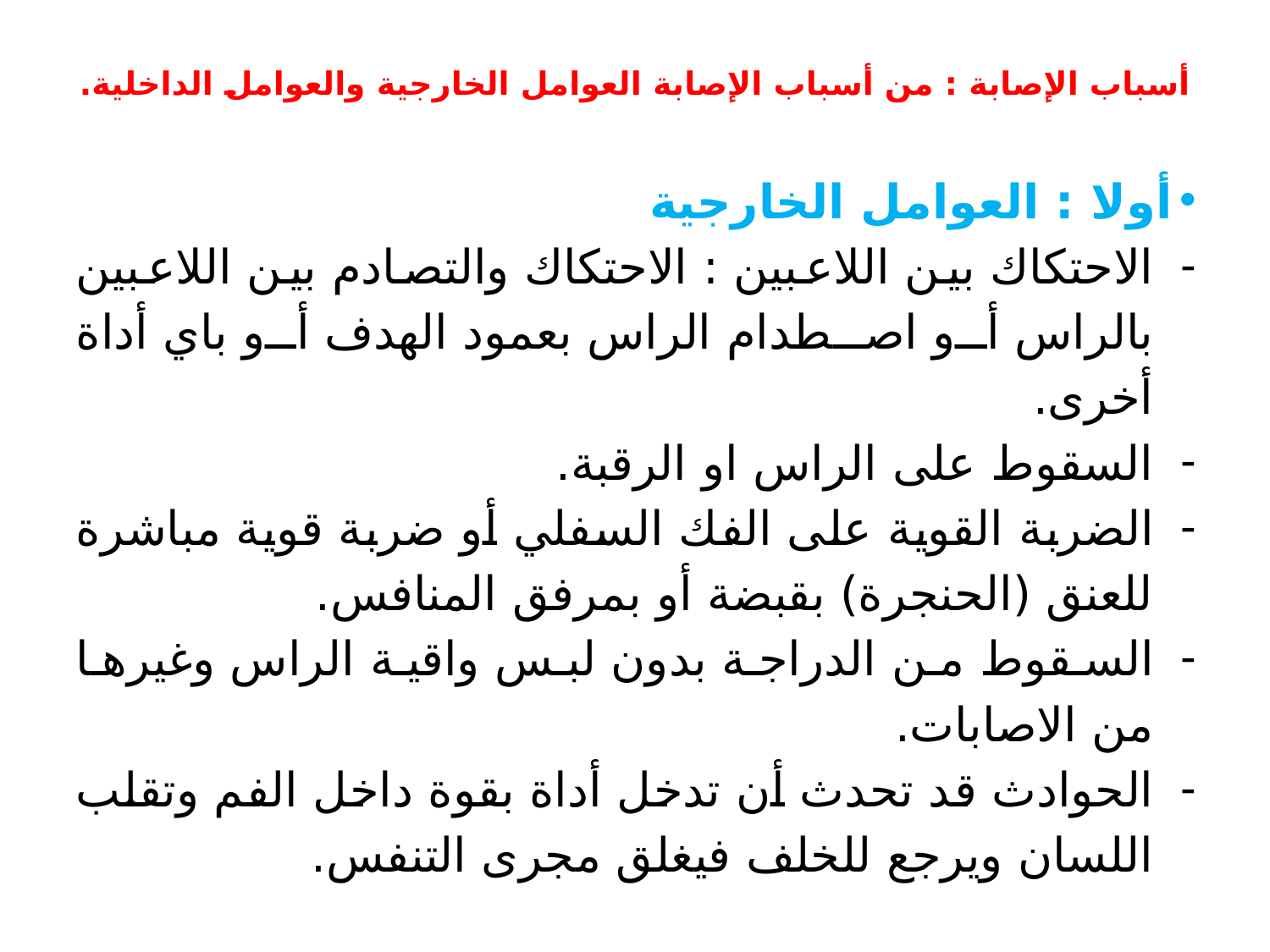

# أسباب الإصابة : من أسباب الإصابة العوامل الخارجية والعوامل الداخلية.
أولا : العوامل الخارجية
الاحتكاك بين اللاعبين : الاحتكاك والتصادم بين اللاعبين بالراس أو اصطدام الراس بعمود الهدف أو باي أداة أخرى.
السقوط على الراس او الرقبة.
الضربة القوية على الفك السفلي أو ضربة قوية مباشرة للعنق (الحنجرة) بقبضة أو بمرفق المنافس.
السقوط من الدراجة بدون لبس واقية الراس وغيرها من الاصابات.
الحوادث قد تحدث أن تدخل أداة بقوة داخل الفم وتقلب اللسان ويرجع للخلف فيغلق مجرى التنفس.